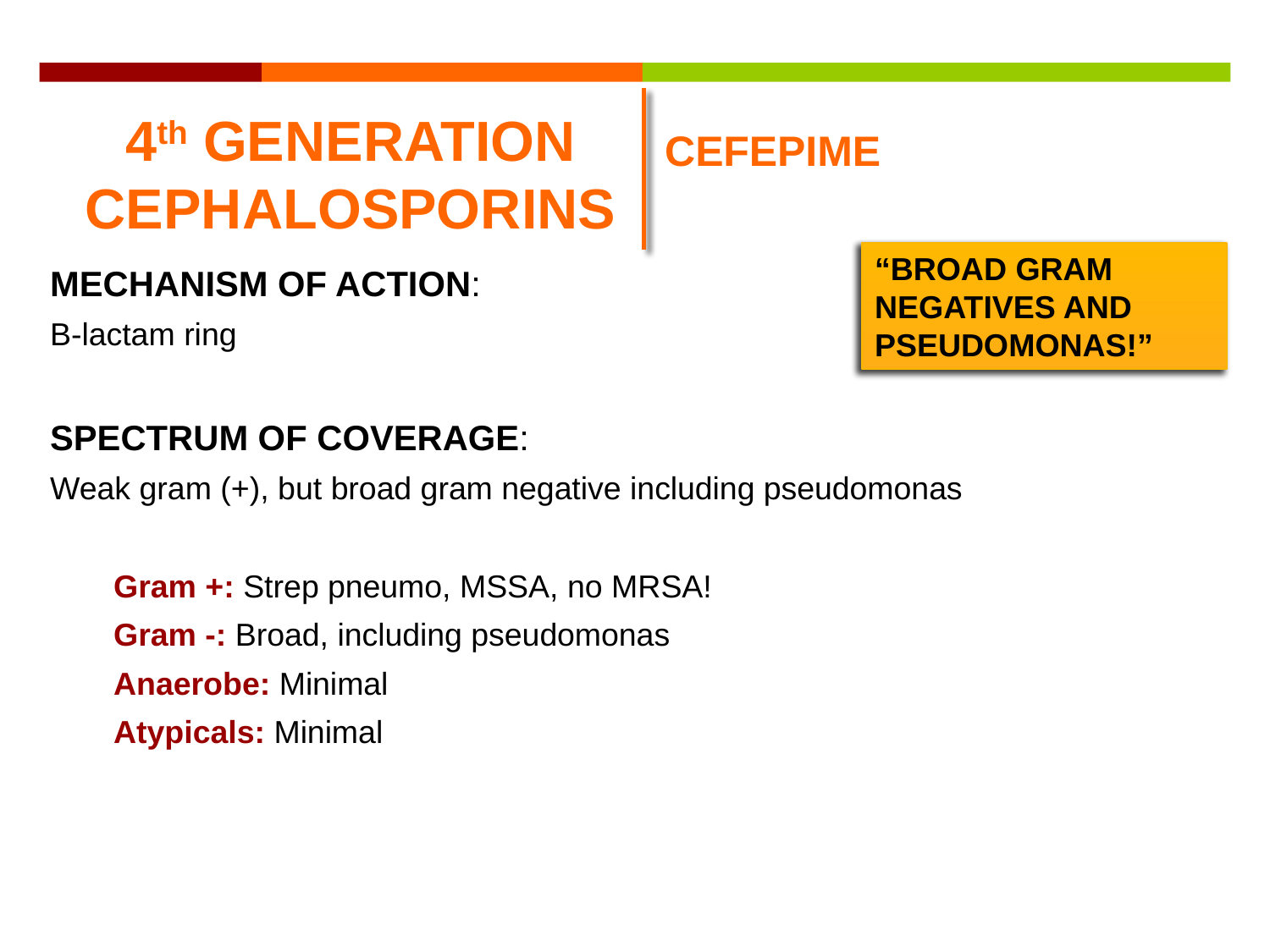

# 4th GENERATION CEPHALOSPORINS
CEFEPIME
“BROAD GRAM NEGATIVES AND PSEUDOMONAS!”
MECHANISM OF ACTION:
B-lactam ring

SPECTRUM OF COVERAGE:
Weak gram (+), but broad gram negative including pseudomonas

Gram +: Strep pneumo, MSSA, no MRSA!
Gram -: Broad, including pseudomonas
Anaerobe: Minimal
Atypicals: Minimal